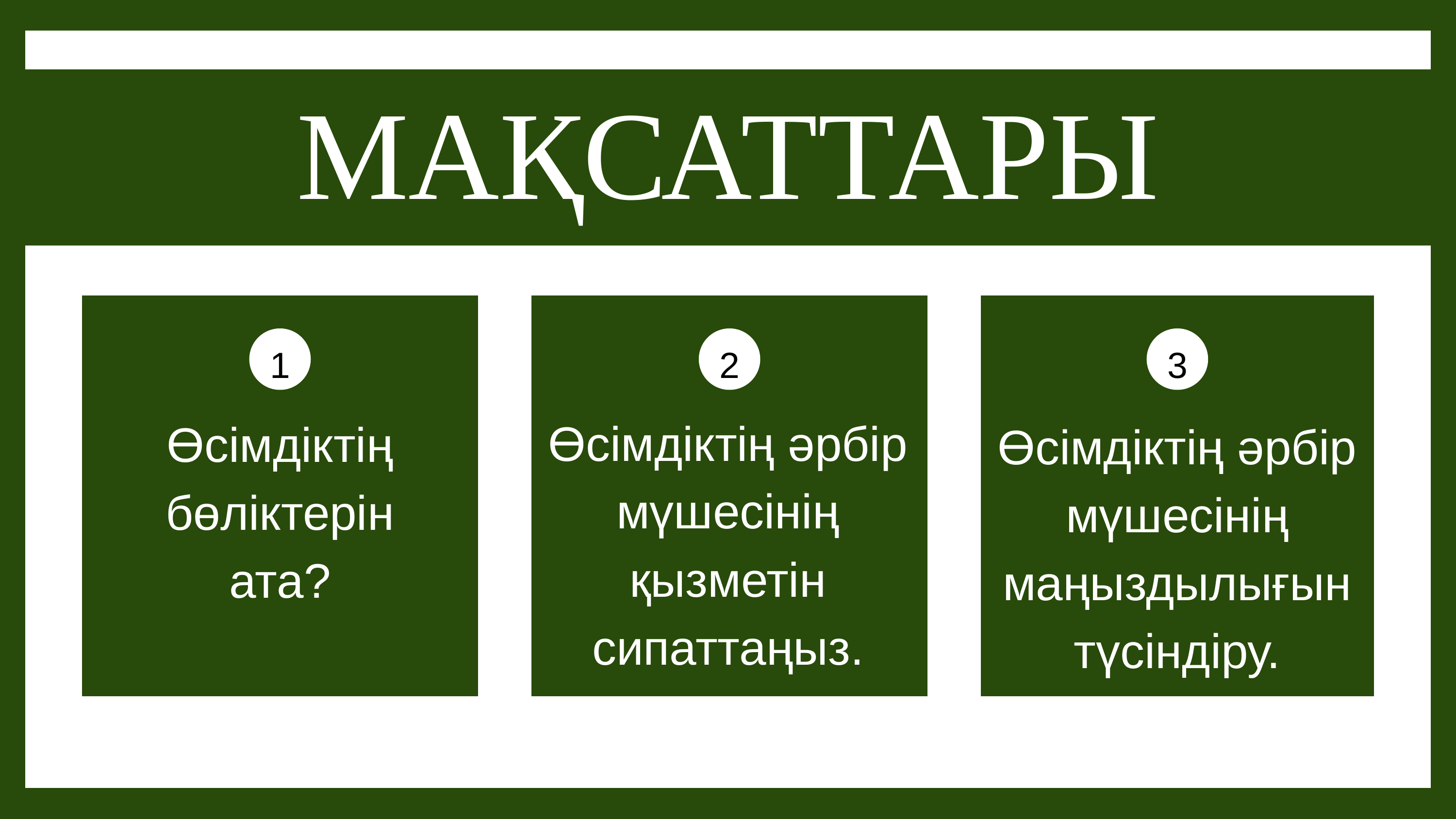

МАҚСАТТАРЫ

1
2
3

Өсімдіктің әрбір мүшесінің қызметін сипаттаңыз.
Өсімдіктің бөліктерін ата?
Өсімдіктің әрбір мүшесінің маңыздылығын түсіндіру.